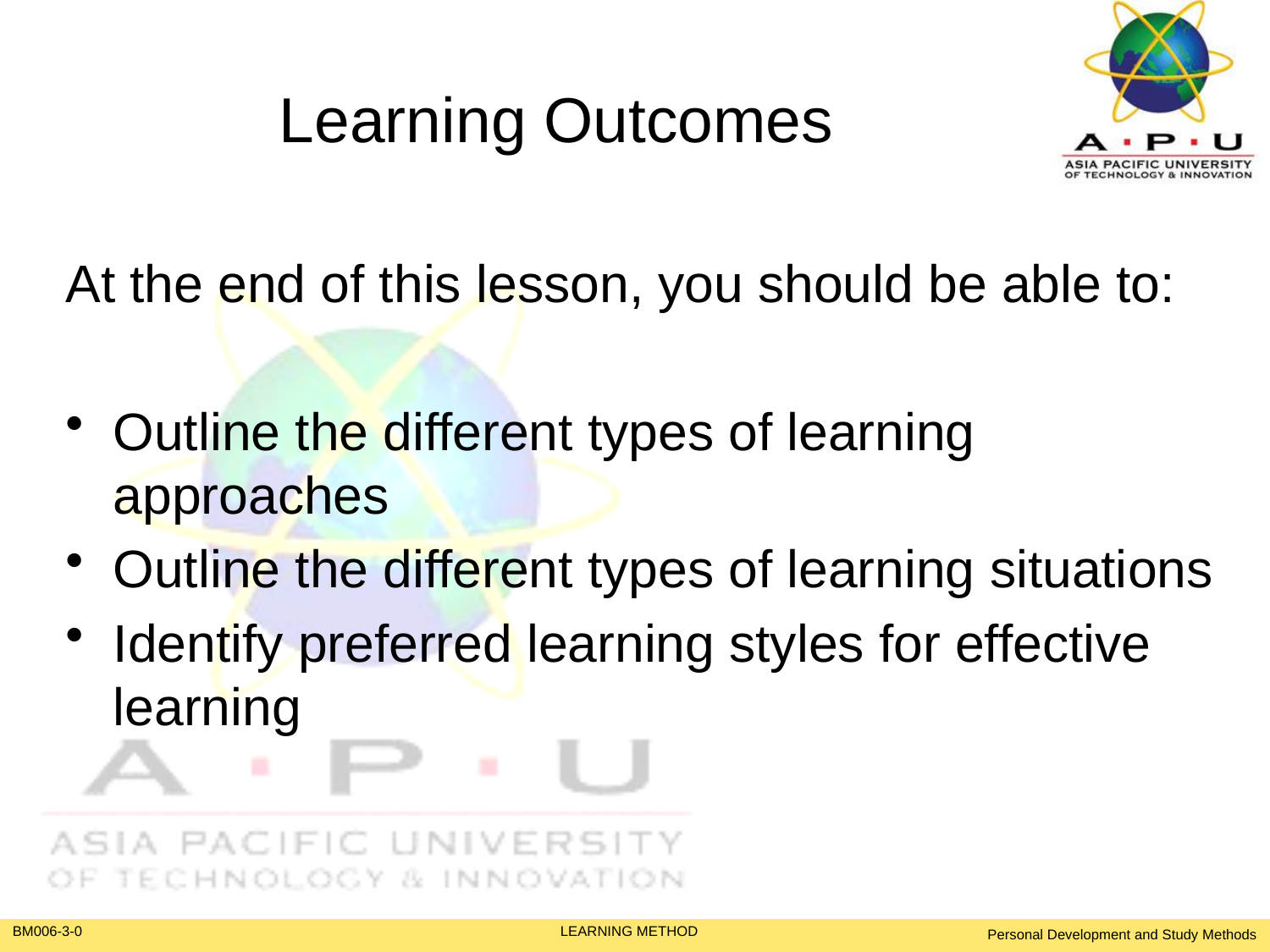

# Learning Outcomes
At the end of this lesson, you should be able to:

Outline the different types of learning approaches
Outline the different types of learning situations
Identify preferred learning styles for effective learning
Personal Development and Study Methods